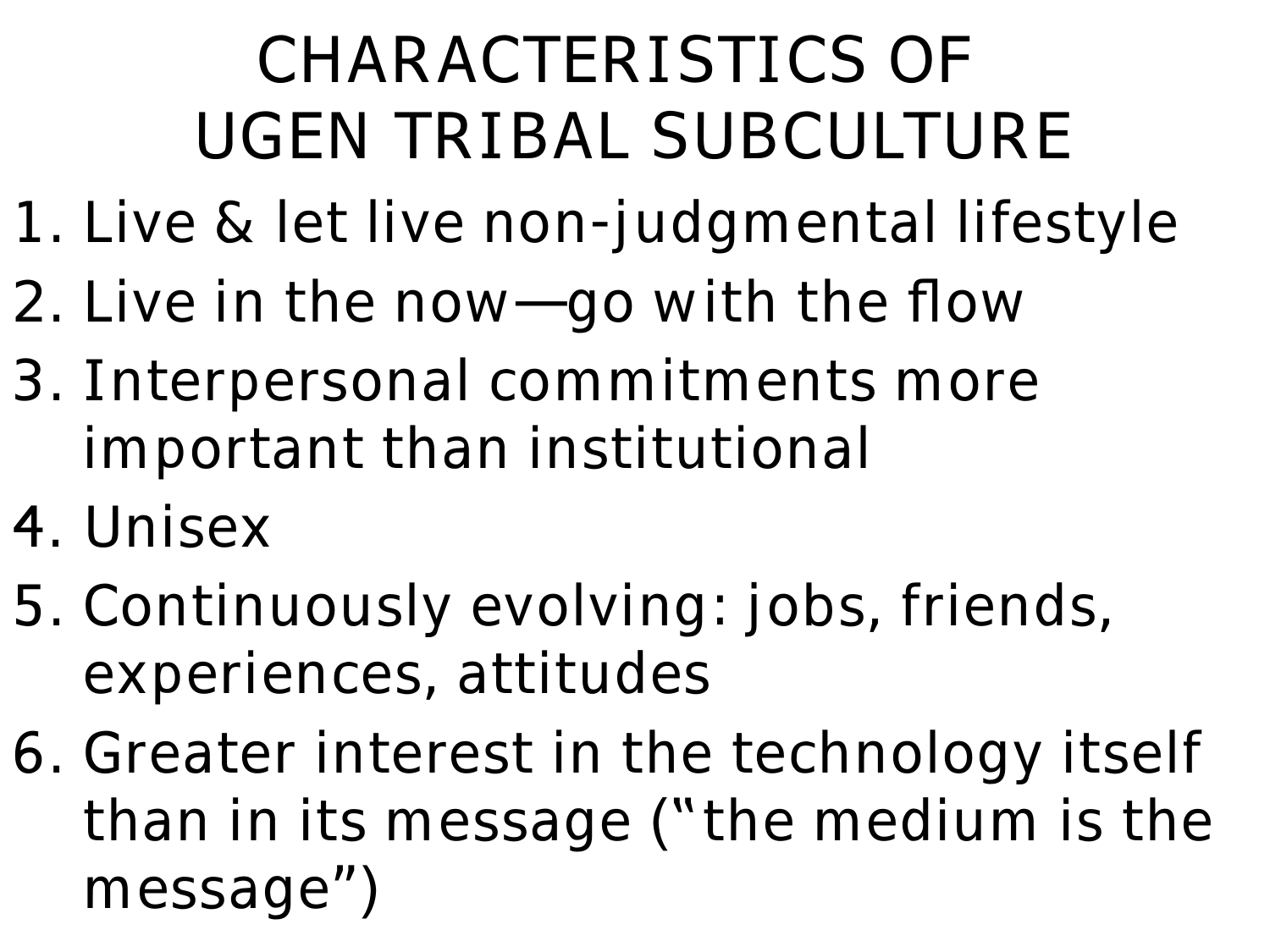

# CHARACTERISTICS OF UGEN TRIBAL SUBCULTURE
Live & let live non-judgmental lifestyle
Live in the now—go with the flow
Interpersonal commitments more important than institutional
Unisex
Continuously evolving: jobs, friends, experiences, attitudes
Greater interest in the technology itself than in its message (“the medium is the message”)